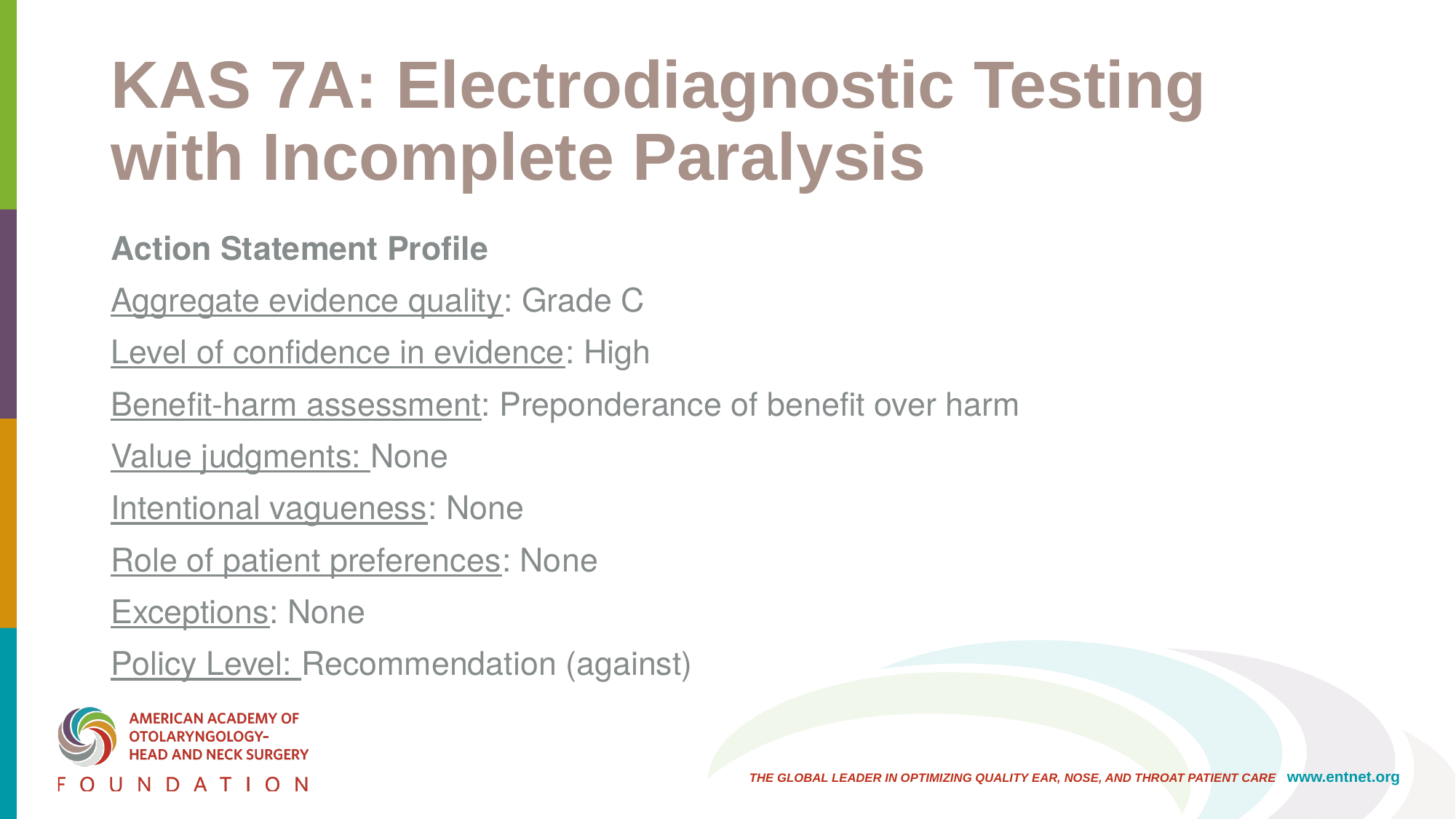

# KAS 7A: Electrodiagnostic Testing with Incomplete Paralysis
Action Statement Profile
Aggregate evidence quality: Grade C
Level of confidence in evidence: High
Benefit-harm assessment: Preponderance of benefit over harm
Value judgments: None
Intentional vagueness: None
Role of patient preferences: None
Exceptions: None
Policy Level: Recommendation (against)